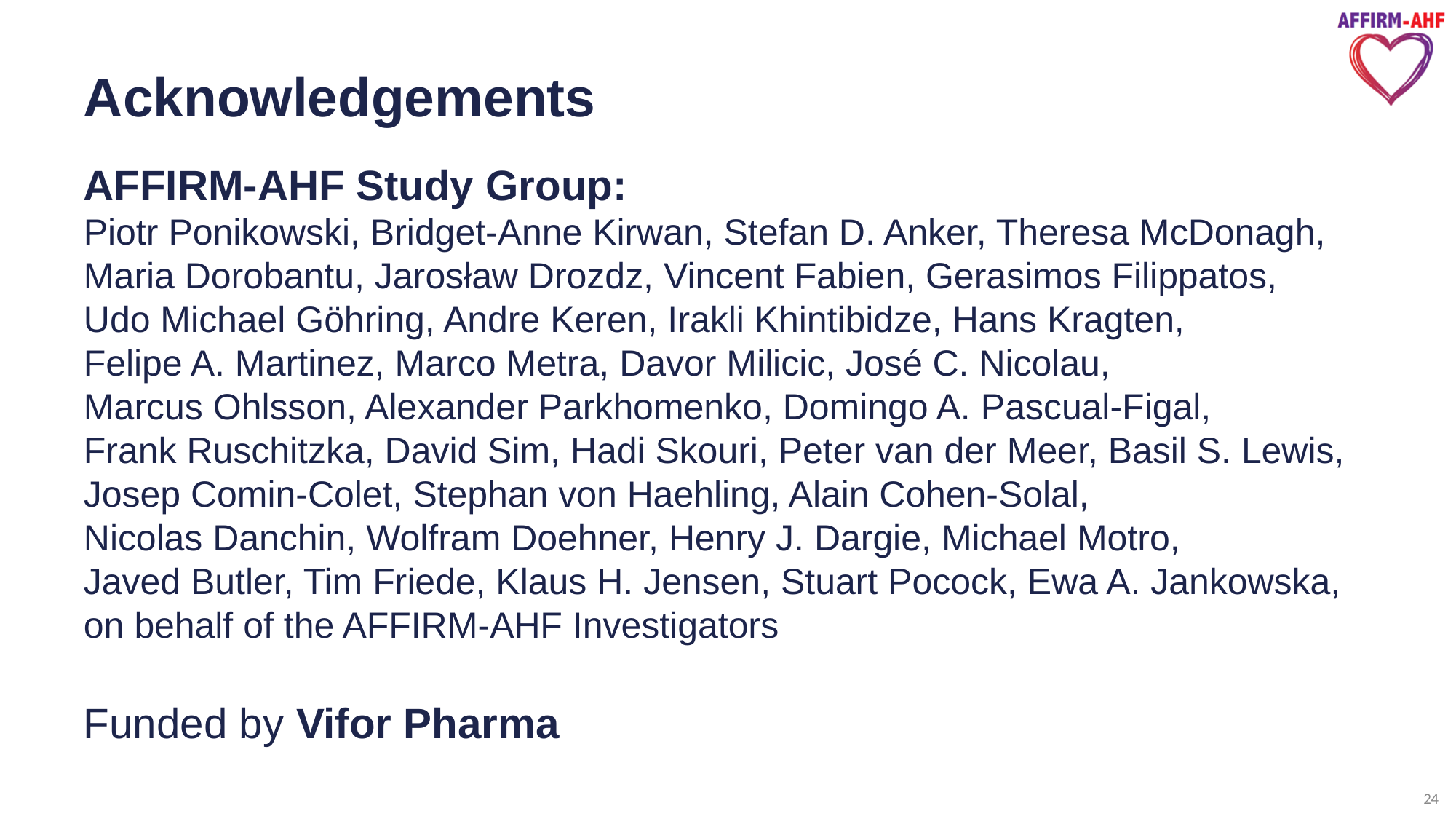

# Acknowledgements
AFFIRM-AHF Study Group:
Piotr Ponikowski, Bridget-Anne Kirwan, Stefan D. Anker, Theresa McDonagh, Maria Dorobantu, Jarosław Drozdz, Vincent Fabien, Gerasimos Filippatos,
Udo Michael Göhring, Andre Keren, Irakli Khintibidze, Hans Kragten,
Felipe A. Martinez, Marco Metra, Davor Milicic, José C. Nicolau,
Marcus Ohlsson, Alexander Parkhomenko, Domingo A. Pascual-Figal,
Frank Ruschitzka, David Sim, Hadi Skouri, Peter van der Meer, Basil S. Lewis, Josep Comin-Colet, Stephan von Haehling, Alain Cohen-Solal,
Nicolas Danchin, Wolfram Doehner, Henry J. Dargie, Michael Motro,
Javed Butler, Tim Friede, Klaus H. Jensen, Stuart Pocock, Ewa A. Jankowska, on behalf of the AFFIRM-AHF Investigators
Funded by Vifor Pharma
24